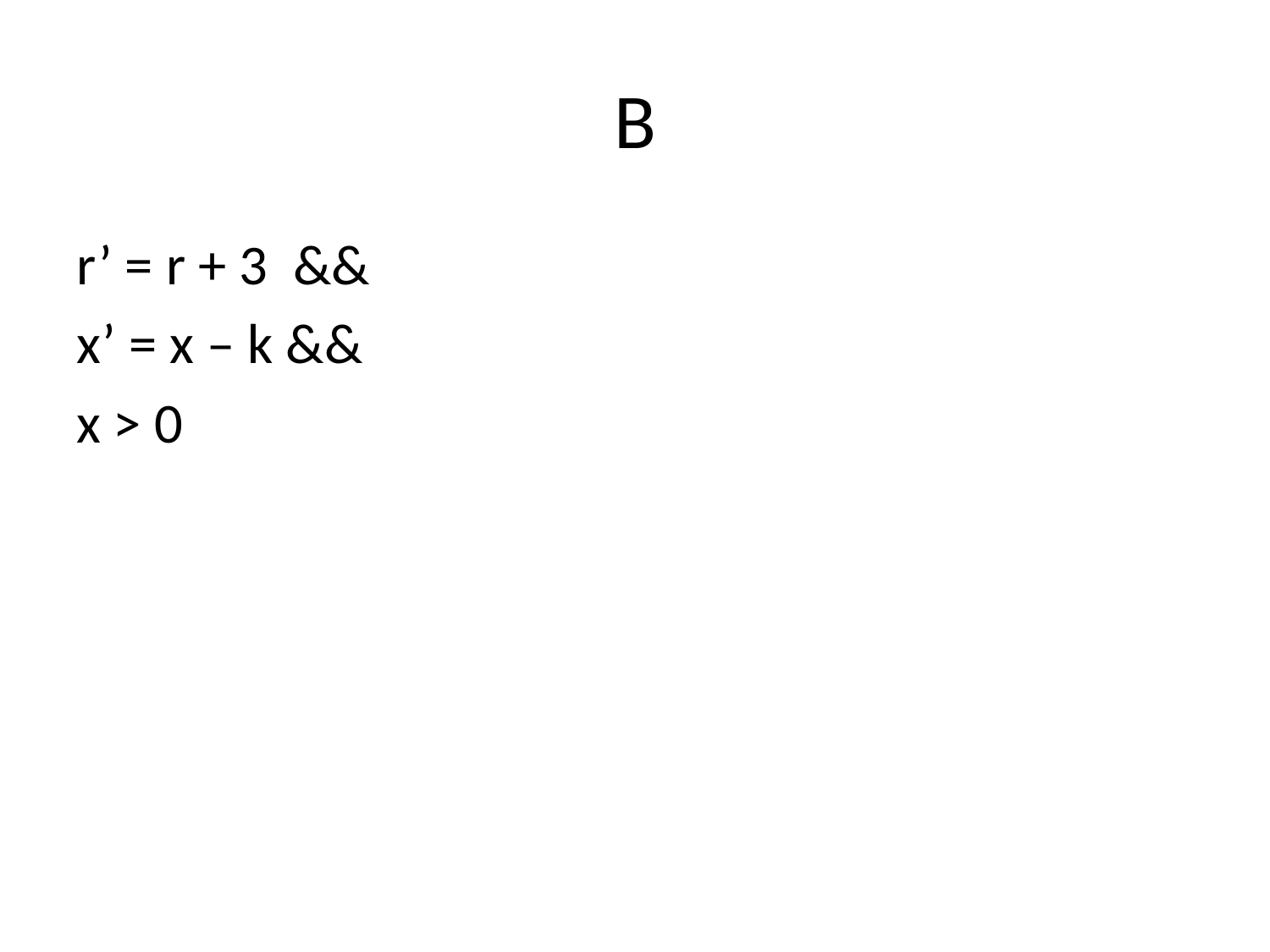

# B
r’ = r + 3  &&
x’ = x – k &&
x > 0